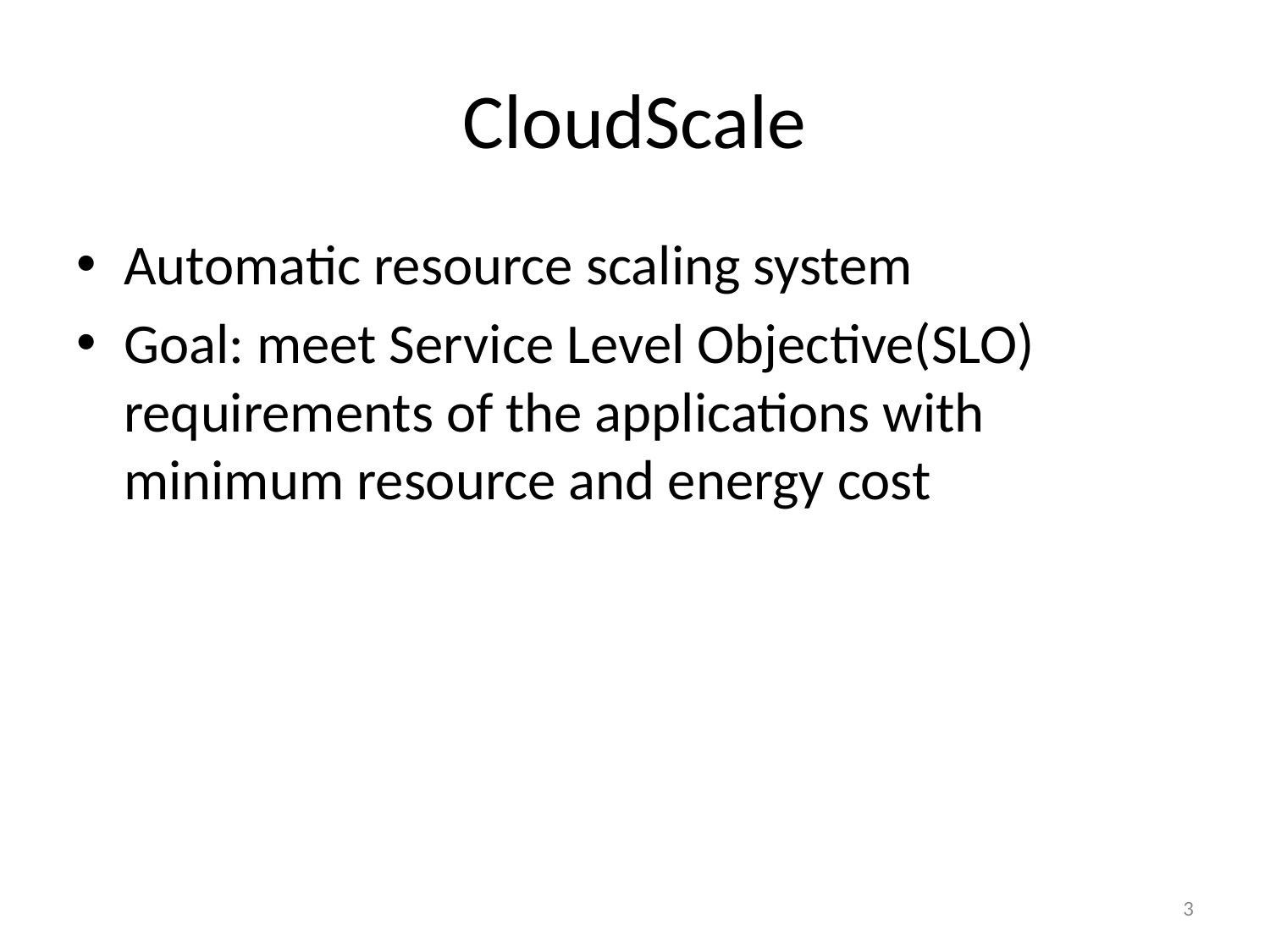

# CloudScale
Automatic resource scaling system
Goal: meet Service Level Objective(SLO) requirements of the applications with minimum resource and energy cost
3